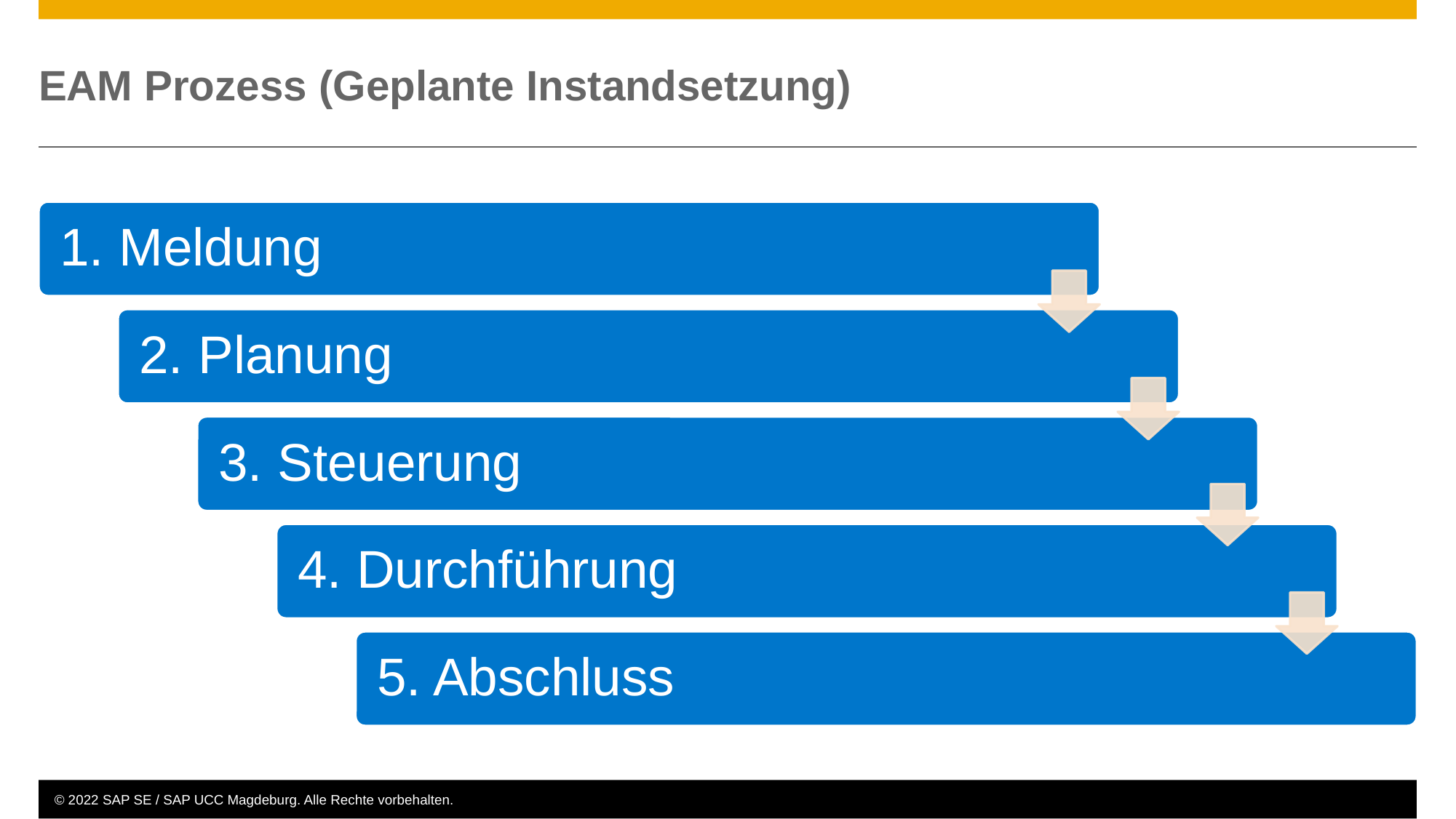

# EAM Prozess (Geplante Instandsetzung)
1. Meldung
2. Planung
3. Steuerung
4. Durchführung
5. Abschluss